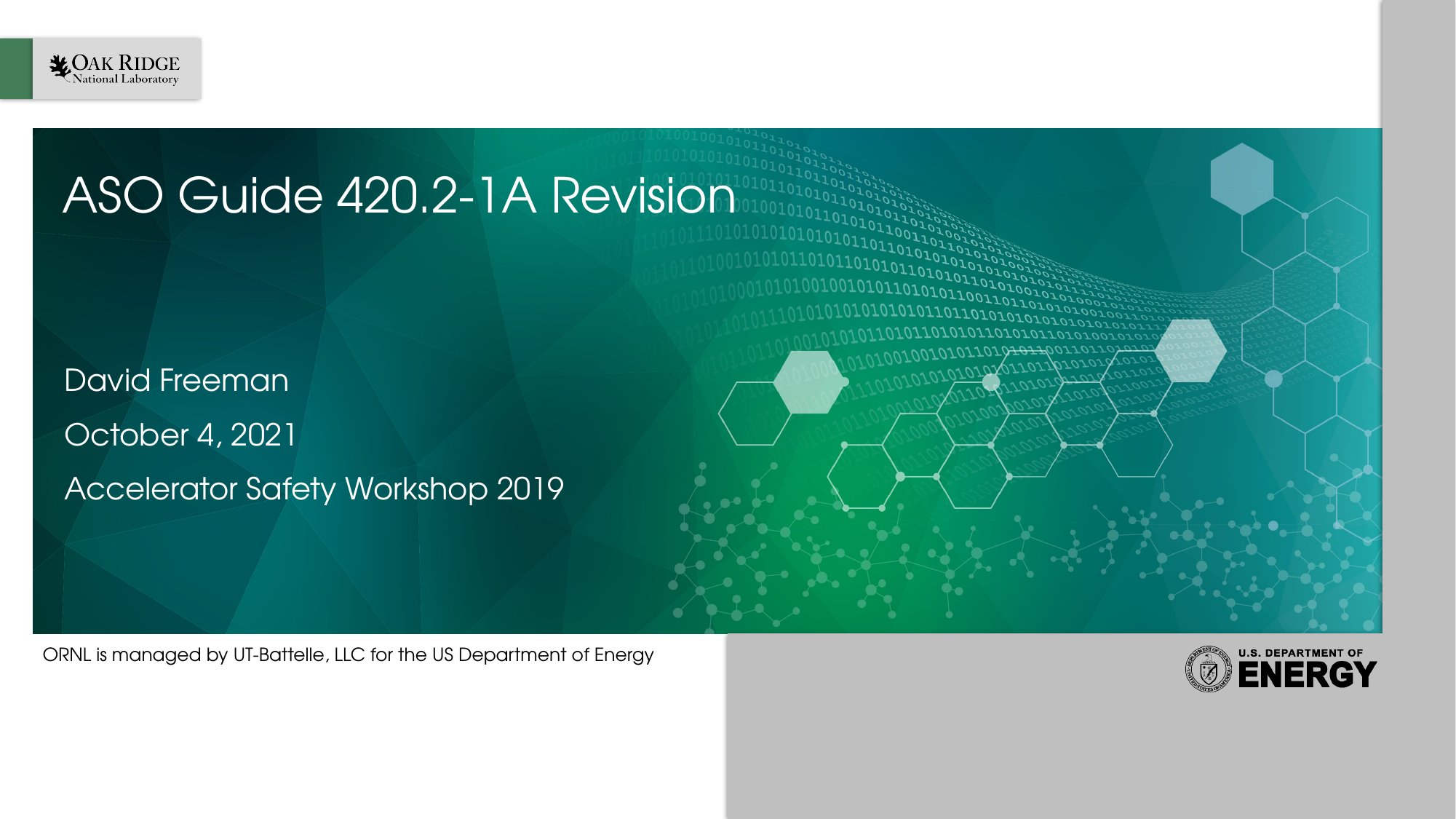

# ASO Guide 420.2-1A Revision
David Freeman
October 4, 2021
Accelerator Safety Workshop 2019